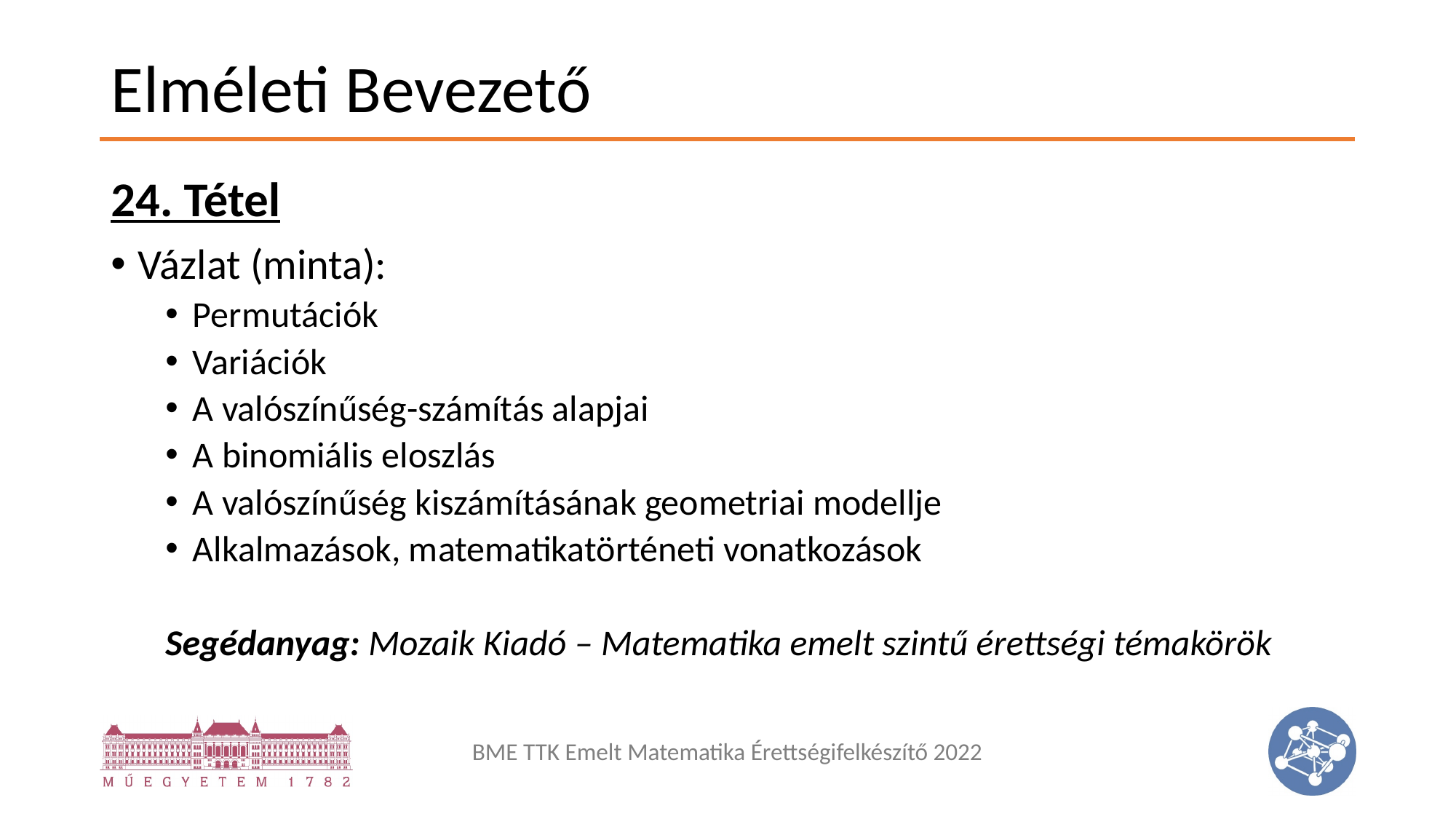

# Elméleti Bevezető
24. Tétel
Vázlat (minta):
Permutációk
Variációk
A valószínűség-számítás alapjai
A binomiális eloszlás
A valószínűség kiszámításának geometriai modellje
Alkalmazások, matematikatörténeti vonatkozások

Segédanyag: Mozaik Kiadó – Matematika emelt szintű érettségi témakörök